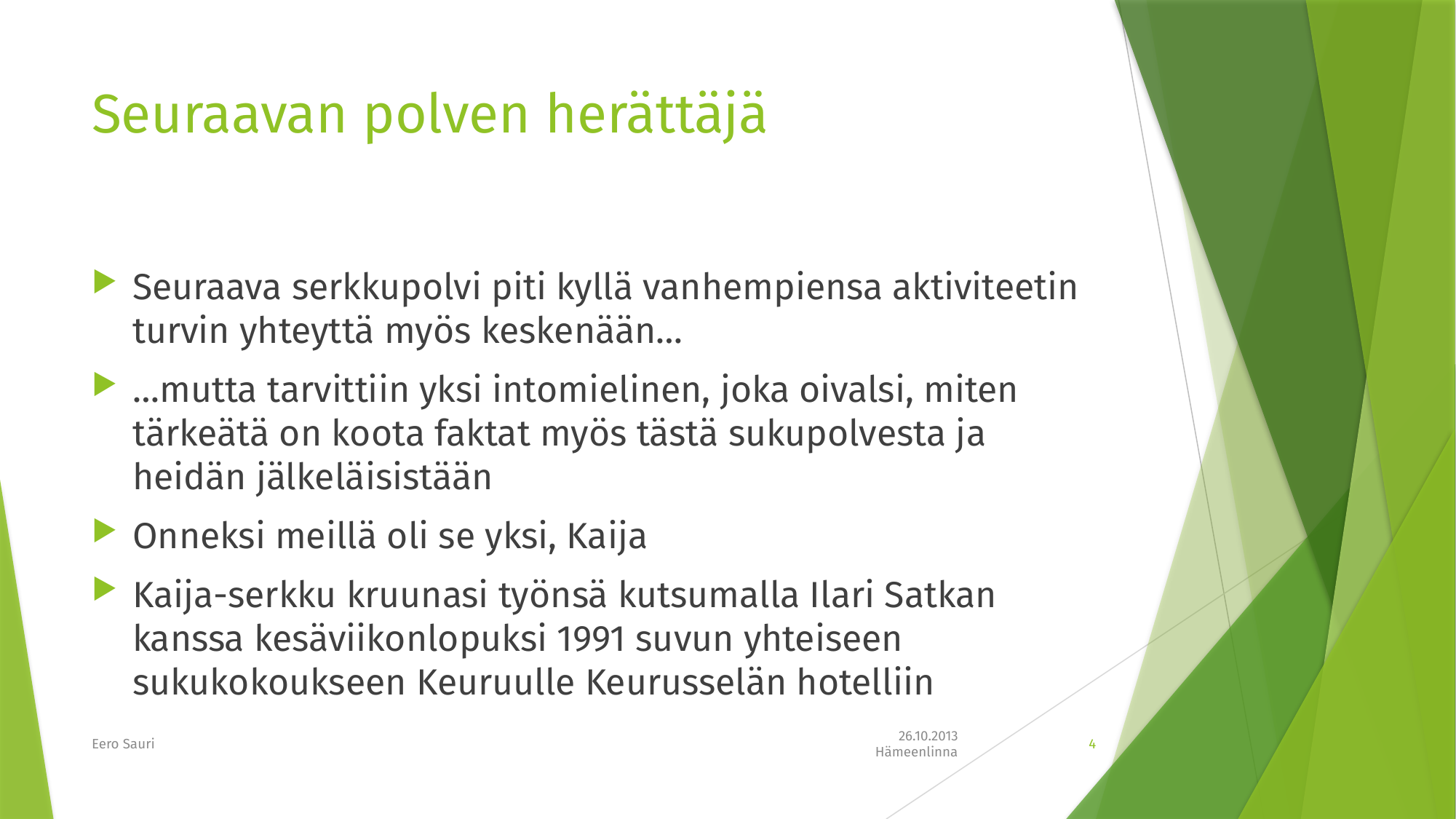

# Seuraavan polven herättäjä
Seuraava serkkupolvi piti kyllä vanhempiensa aktiviteetin turvin yhteyttä myös keskenään…
…mutta tarvittiin yksi intomielinen, joka oivalsi, miten tärkeätä on koota faktat myös tästä sukupolvesta ja heidän jälkeläisistään
Onneksi meillä oli se yksi, Kaija
Kaija-serkku kruunasi työnsä kutsumalla Ilari Satkan kanssa kesäviikonlopuksi 1991 suvun yhteiseen sukukokoukseen Keuruulle Keurusselän hotelliin
Eero Sauri
26.10.2013 Hämeenlinna
4